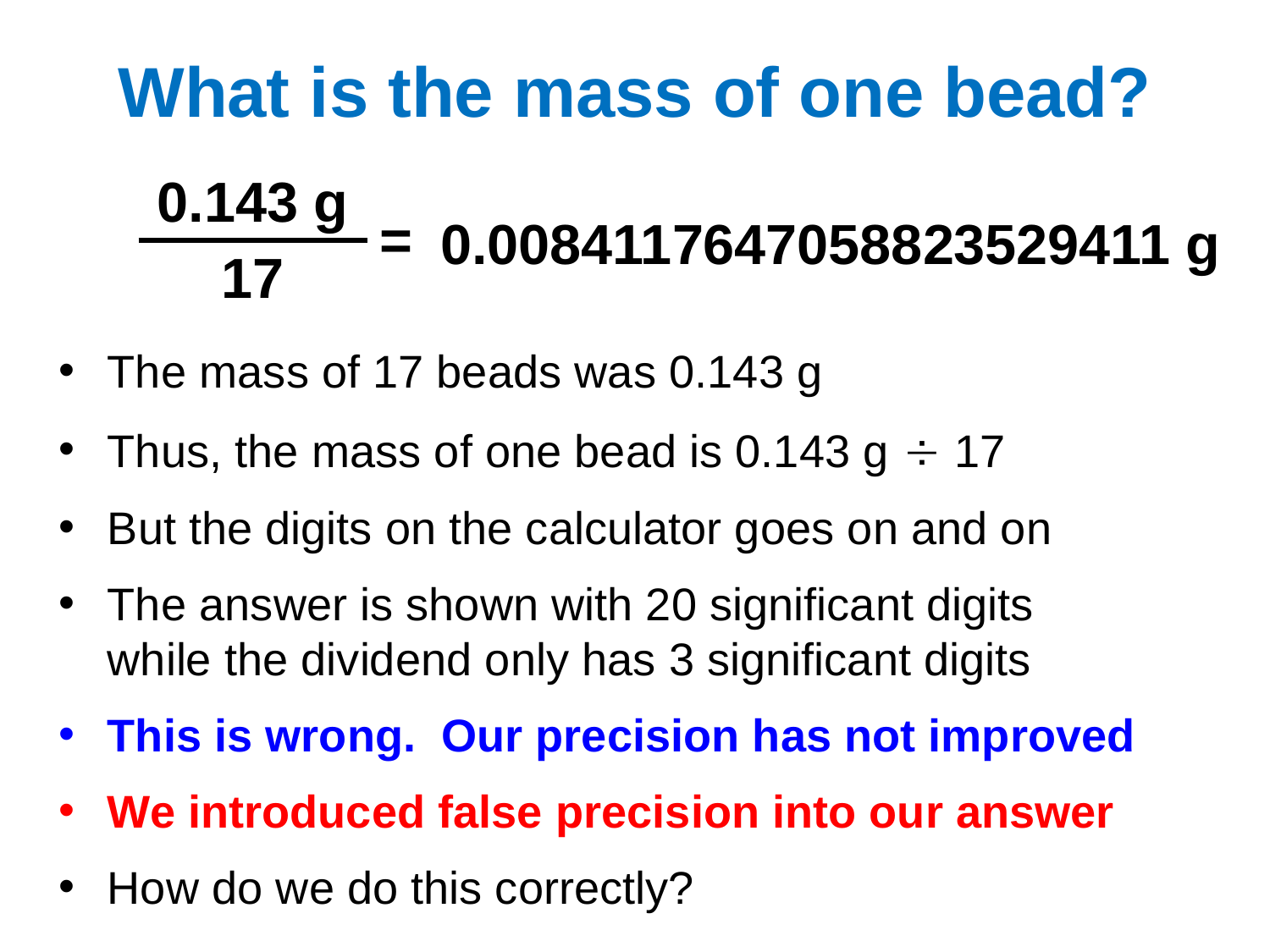

# What is the mass of one bead?
| 0.143 g | = |
| --- | --- |
| 17 |  |
| 0.0084117647058823529411 g |
| --- |
The mass of 17 beads was 0.143 g
Thus, the mass of one bead is 0.143 g ÷ 17
But the digits on the calculator goes on and on
The answer is shown with 20 significant digits while the dividend only has 3 significant digits
This is wrong.  Our precision has not improved
We introduced false precision into our answer
How do we do this correctly?